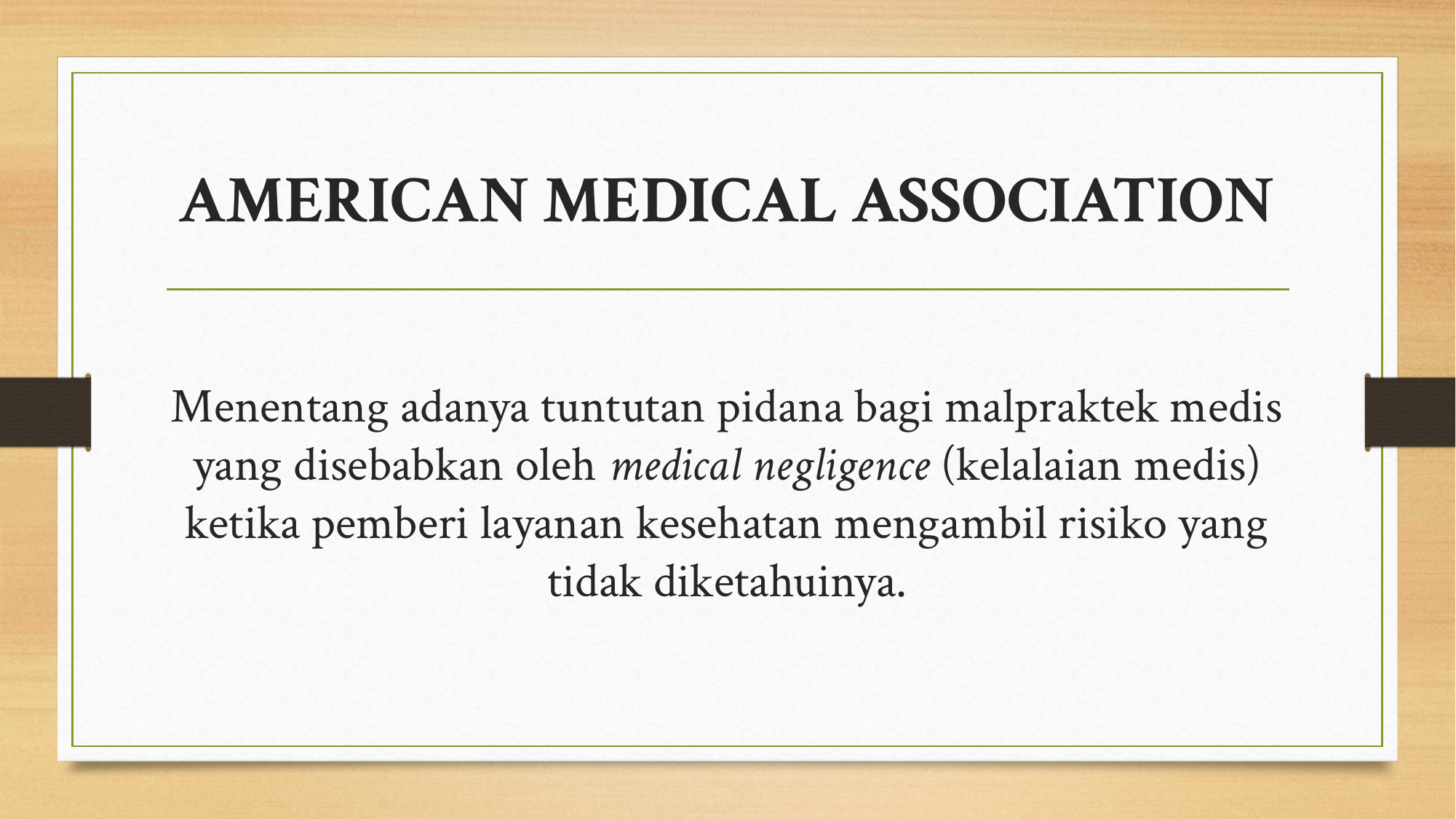

# AMERICAN MEDICAL ASSOCIATION

Menentang adanya tuntutan pidana bagi malpraktek medis yang disebabkan oleh medical negligence (kelalaian medis) ketika pemberi layanan kesehatan mengambil risiko yang tidak diketahuinya.